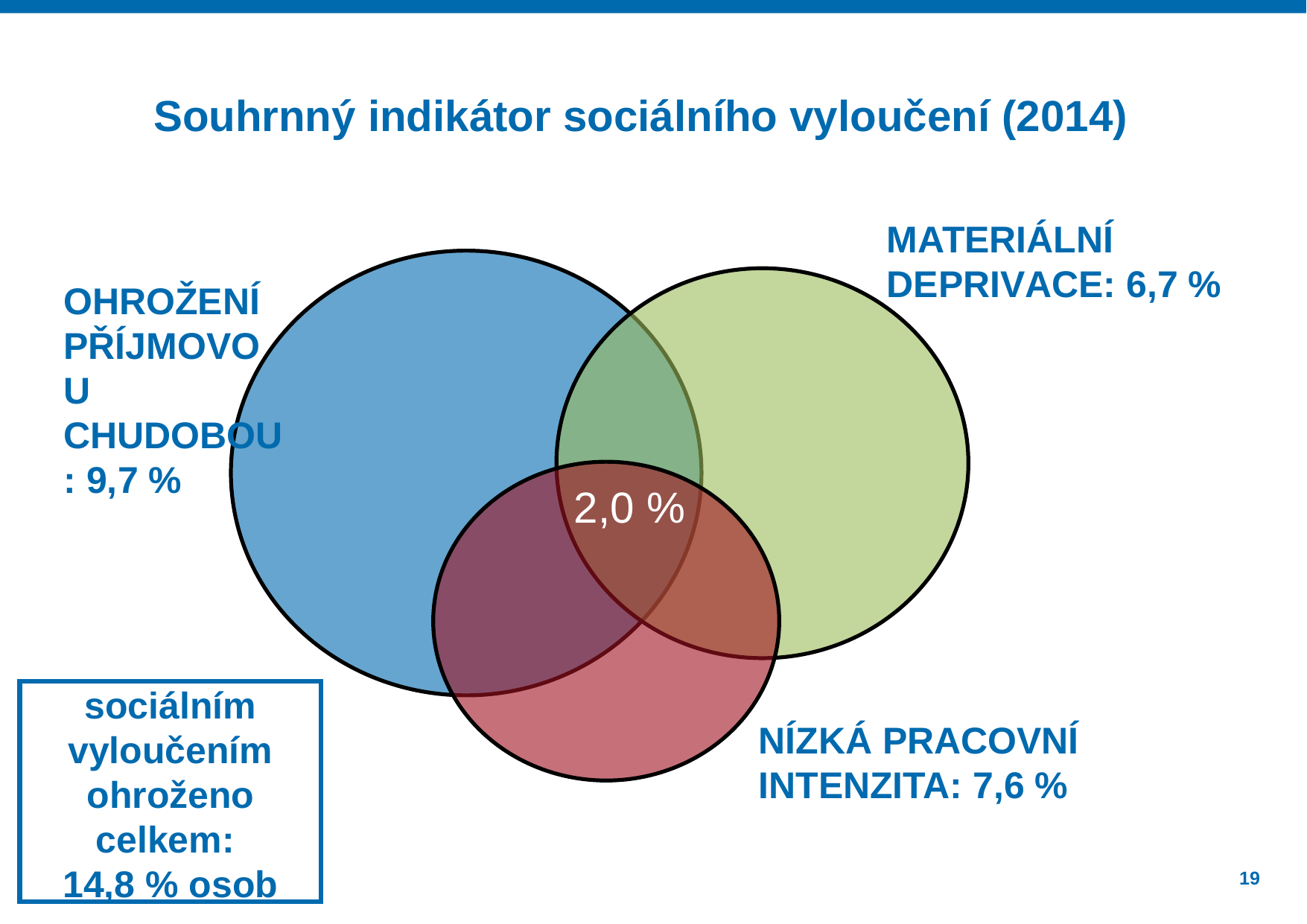

Souhrnný indikátor sociálního vyloučení (2014)
materiální deprivace: 6,7 %

ohrožení příjmovou chudobou: 9,7 %
2,0 %
sociálním vyloučením ohroženo celkem:
14,8 % osob
nízká pracovní intenzita: 7,6 %